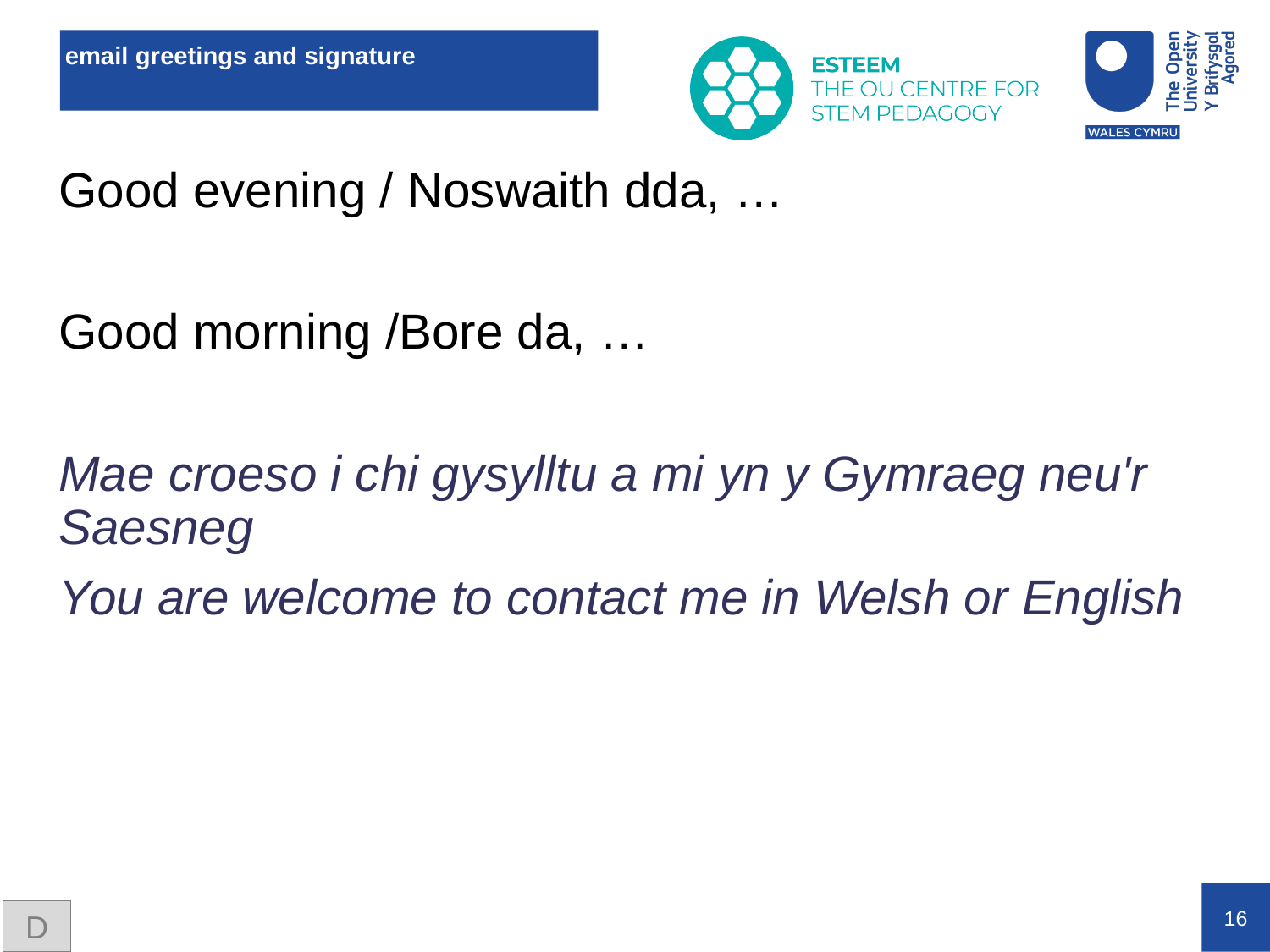

# email greetings and signature

Good evening / Noswaith dda, …

Good morning /Bore da, …

Mae croeso i chi gysylltu a mi yn y Gymraeg neu'r Saesneg
You are welcome to contact me in Welsh or English

D